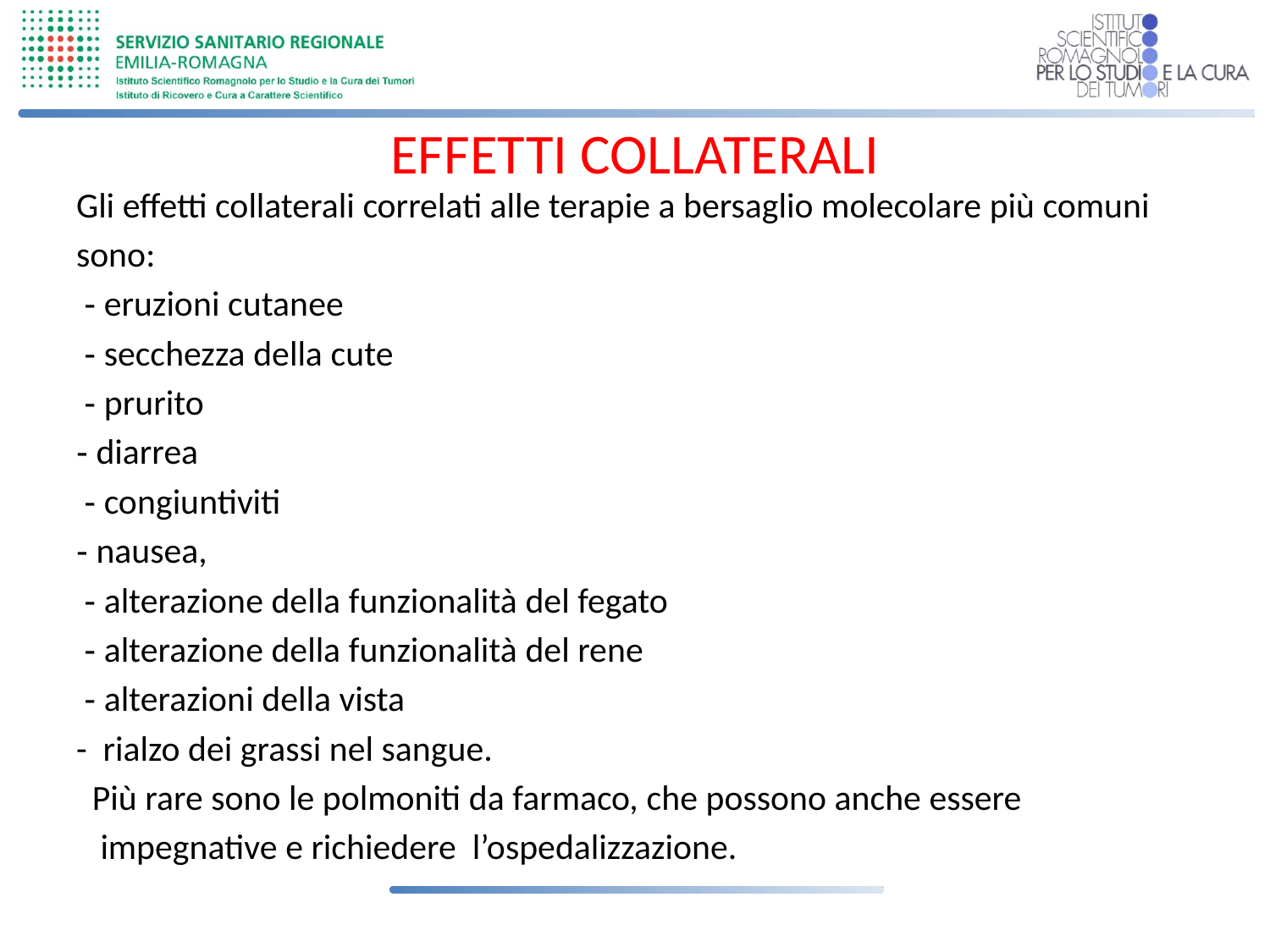

# EFFETTI COLLATERALI
Gli effetti collaterali correlati alle terapie a bersaglio molecolare più comuni
sono:
 ‐ eruzioni cutanee
 ‐ secchezza della cute
 ‐ prurito
‐ diarrea
 ‐ congiuntiviti
‐ nausea,
 ‐ alterazione della funzionalità del fegato
 ‐ alterazione della funzionalità del rene
 ‐ alterazioni della vista
-  rialzo dei grassi nel sangue.
  Più rare sono le polmoniti da farmaco, che possono anche essere
   impegnative e richiedere  l’ospedalizzazione.